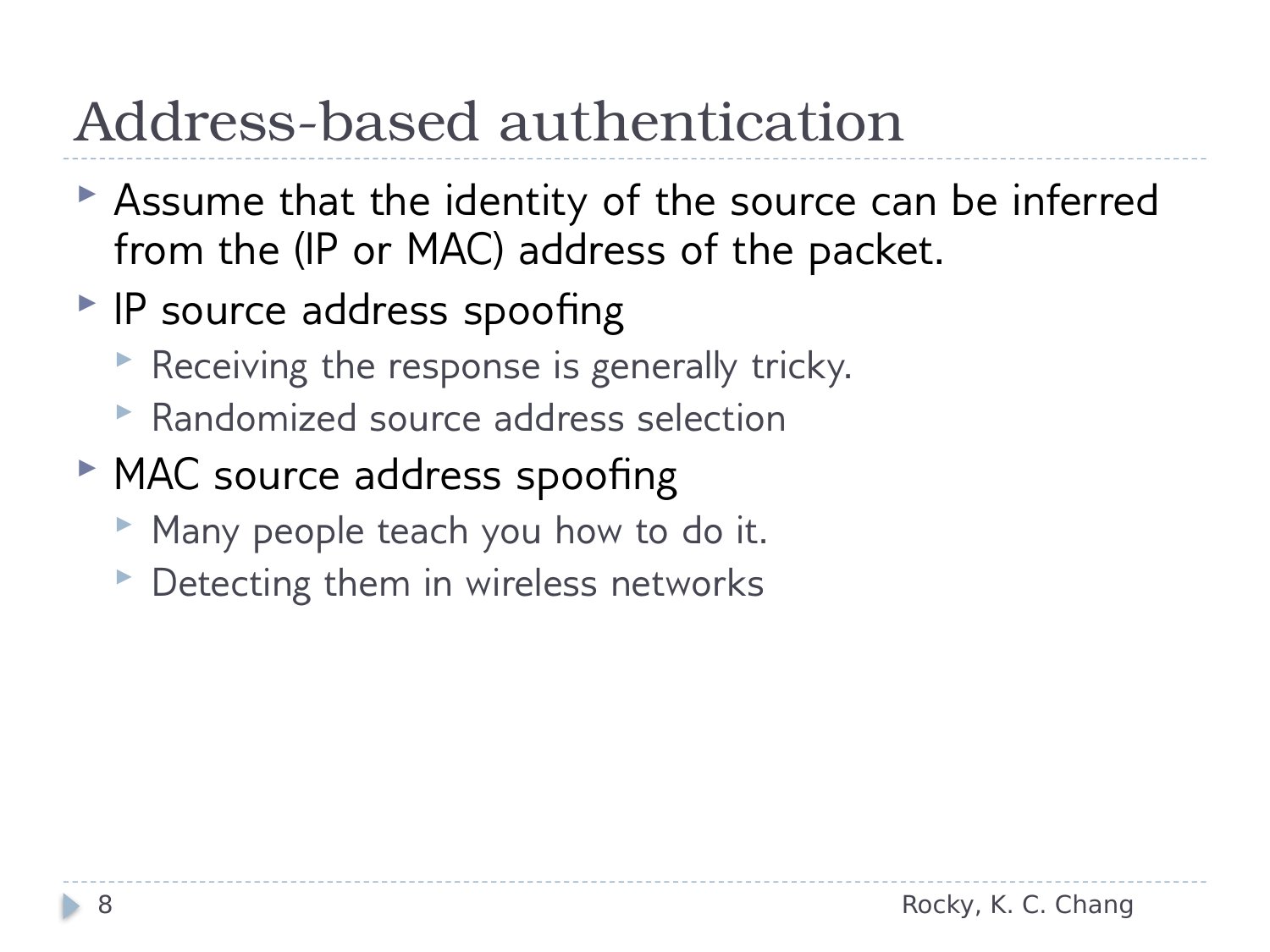

# Address-based authentication
Assume that the identity of the source can be inferred from the (IP or MAC) address of the packet.
IP source address spoofing
Receiving the response is generally tricky.
Randomized source address selection
MAC source address spoofing
Many people teach you how to do it.
Detecting them in wireless networks
8
Rocky, K. C. Chang